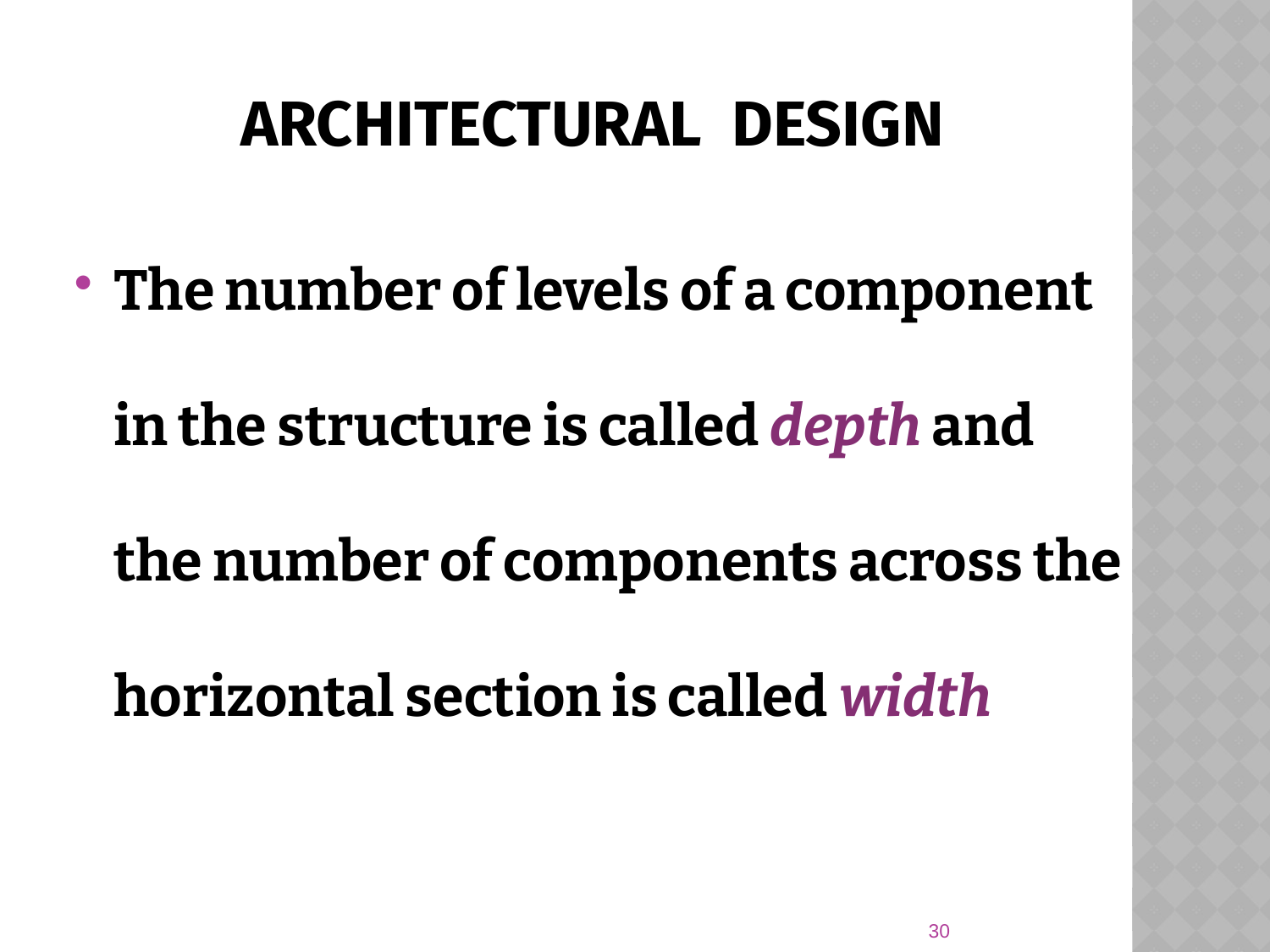

# Architectural  Design
The number of levels of a component in the structure is called depth and the number of components across the horizontal section is called width
30